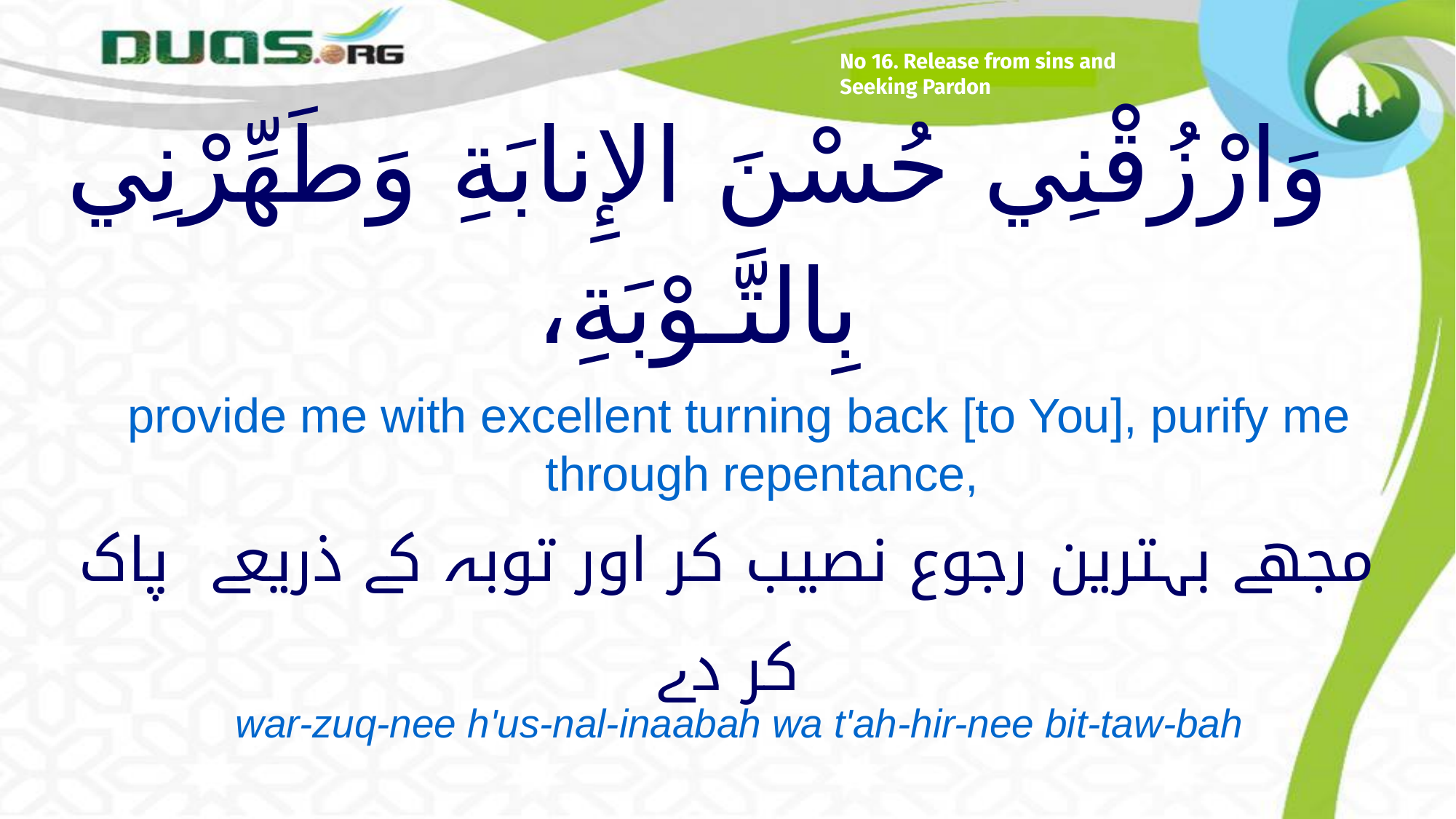

No 16. Release from sins and Seeking Pardon

# وَارْزُقْنِي حُسْنَ الإِنابَةِ وَطَهِّرْنِي بِالتَّـوْبَةِ،
provide me with excellent turning back [to You], purify me through repentance,

مجھے بہترین رجوع نصیب کر اور توبہ کے ذریعے  پاک کر دے
war-zuq-nee h'us-nal-inaabah wa t'ah-hir-nee bit-taw-bah